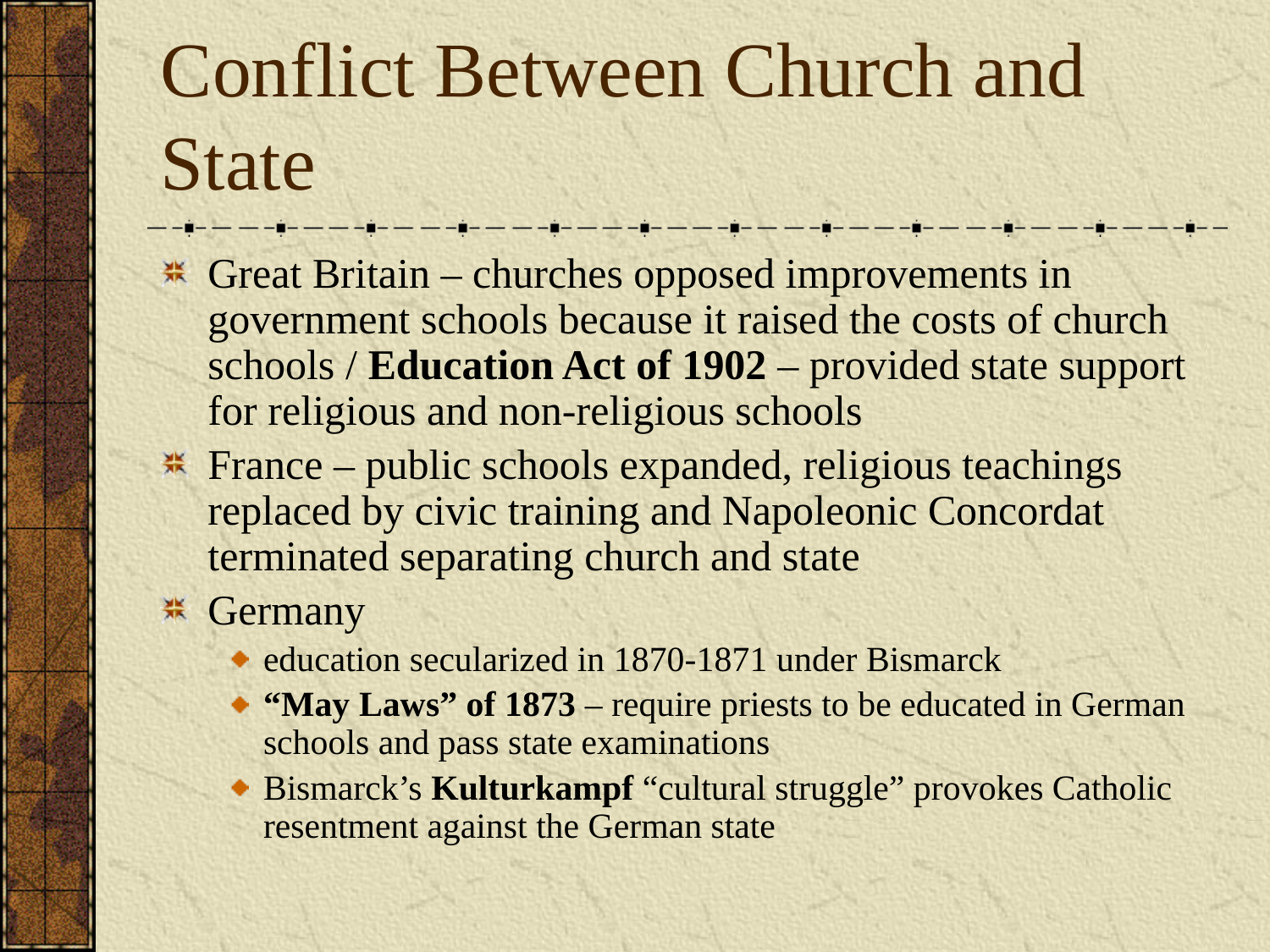

# Conflict Between Church and State
Great Britain – churches opposed improvements in government schools because it raised the costs of church schools / Education Act of 1902 – provided state support for religious and non-religious schools
France – public schools expanded, religious teachings replaced by civic training and Napoleonic Concordat terminated separating church and state
Germany
education secularized in 1870-1871 under Bismarck
“May Laws” of 1873 – require priests to be educated in German schools and pass state examinations
Bismarck’s Kulturkampf “cultural struggle” provokes Catholic resentment against the German state